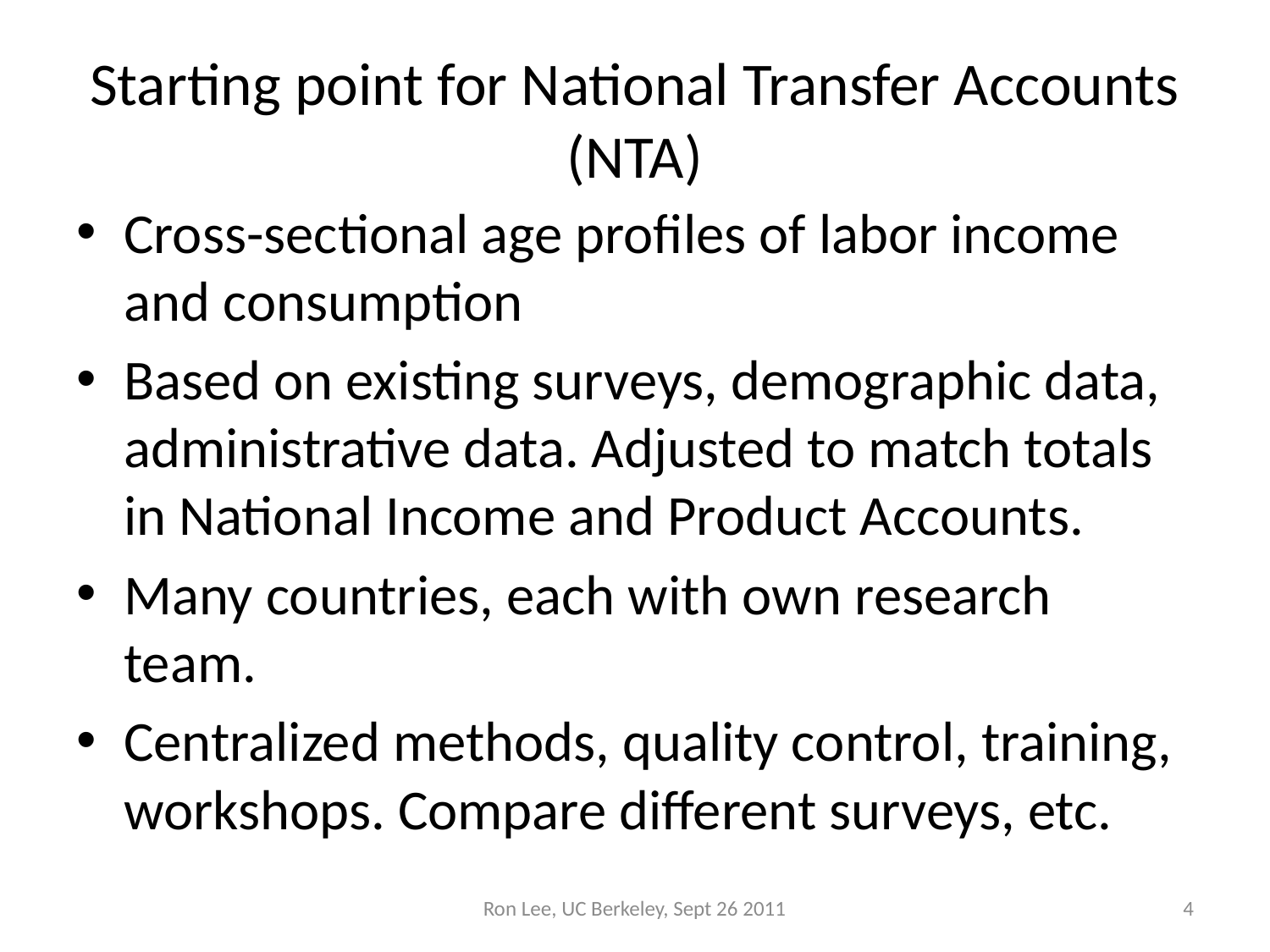

# Starting point for National Transfer Accounts (NTA)
Cross-sectional age profiles of labor income and consumption
Based on existing surveys, demographic data, administrative data. Adjusted to match totals in National Income and Product Accounts.
Many countries, each with own research team.
Centralized methods, quality control, training, workshops. Compare different surveys, etc.

Ron Lee, UC Berkeley, Sept 26 2011
4